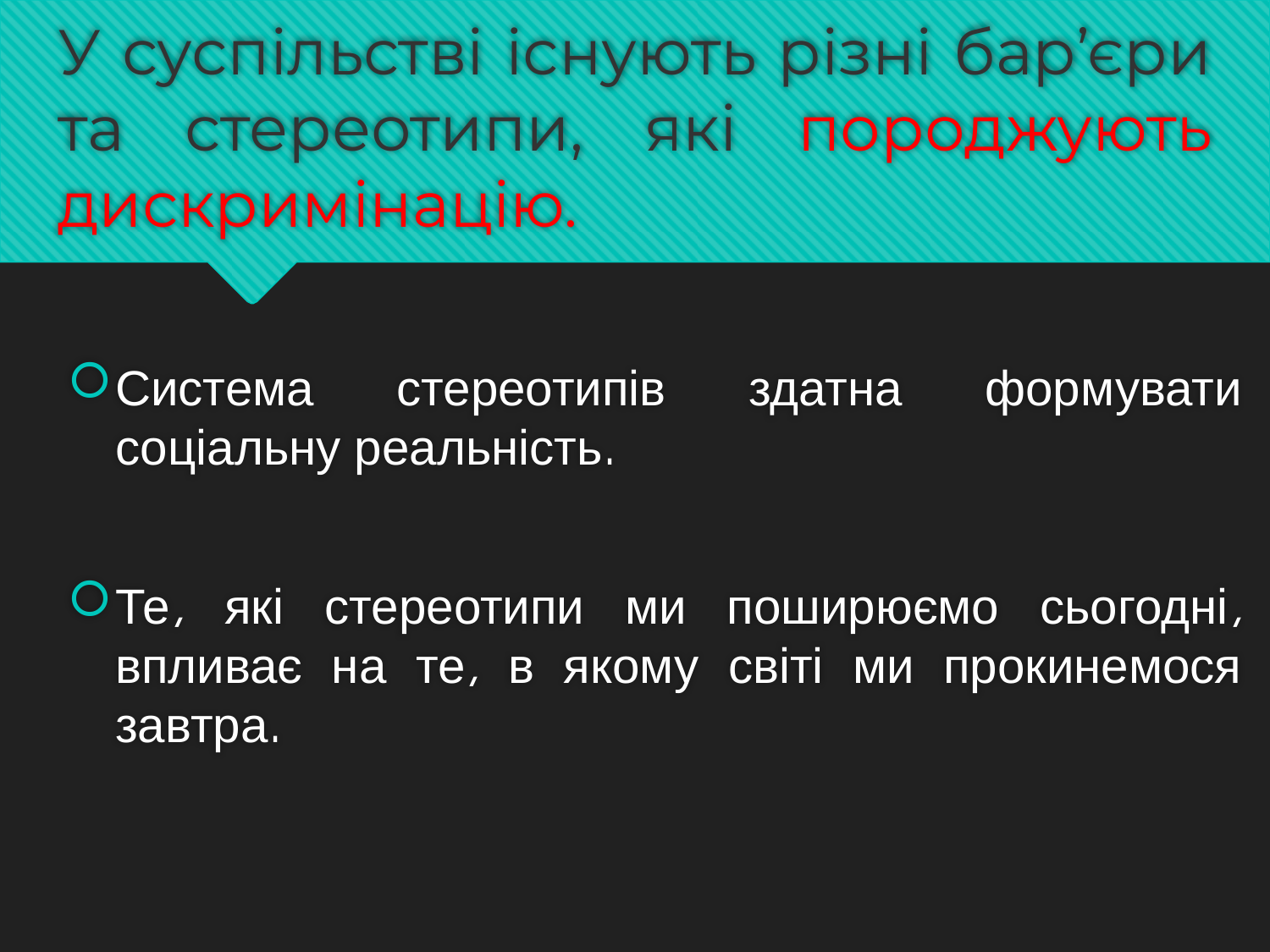

# У суспільстві існують різні бар’єри та стереотипи, які породжують дискримінацію.
Система стереотипів здатна формувати соціальну реальність.

Те, які стереотипи ми поширюємо сьогодні, впливає на те, в якому світі ми прокинемося завтра.